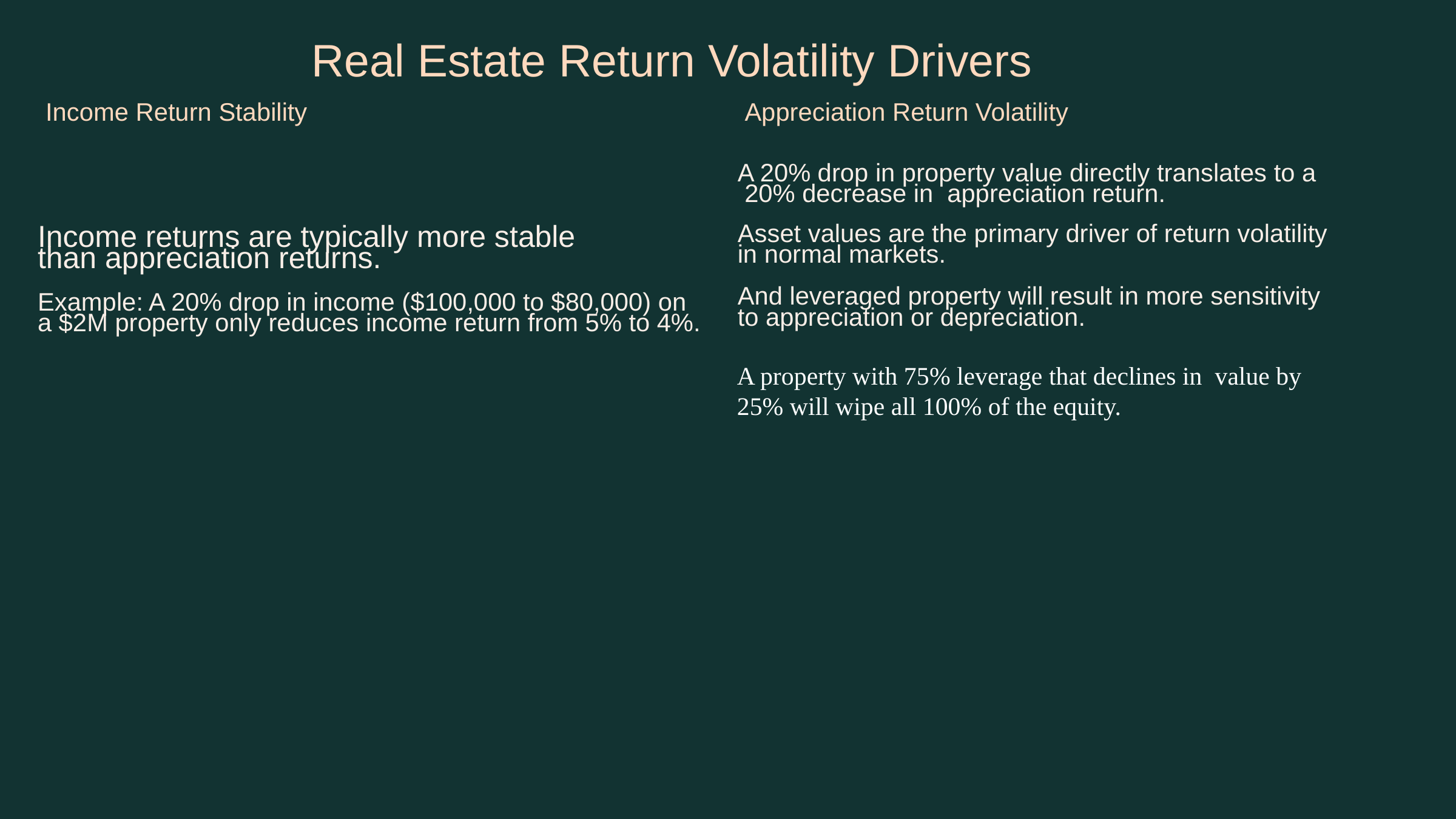

Real Estate Return Volatility Drivers
Income Return Stability
Appreciation Return Volatility
A 20% drop in property value directly translates to a
 20% decrease in  appreciation return.
Asset values are the primary driver of return volatility
in normal markets.

And leveraged property will result in more sensitivity
to appreciation or depreciation.

Income returns are typically more stable
than appreciation returns.
Example: A 20% drop in income ($100,000 to $80,000) on a $2M property only reduces income return from 5% to 4%.
A property with 75% leverage that declines in  value by 25% will wipe all 100% of the equity.

Asset Value Changes

Income Fluctuations

Other Factors